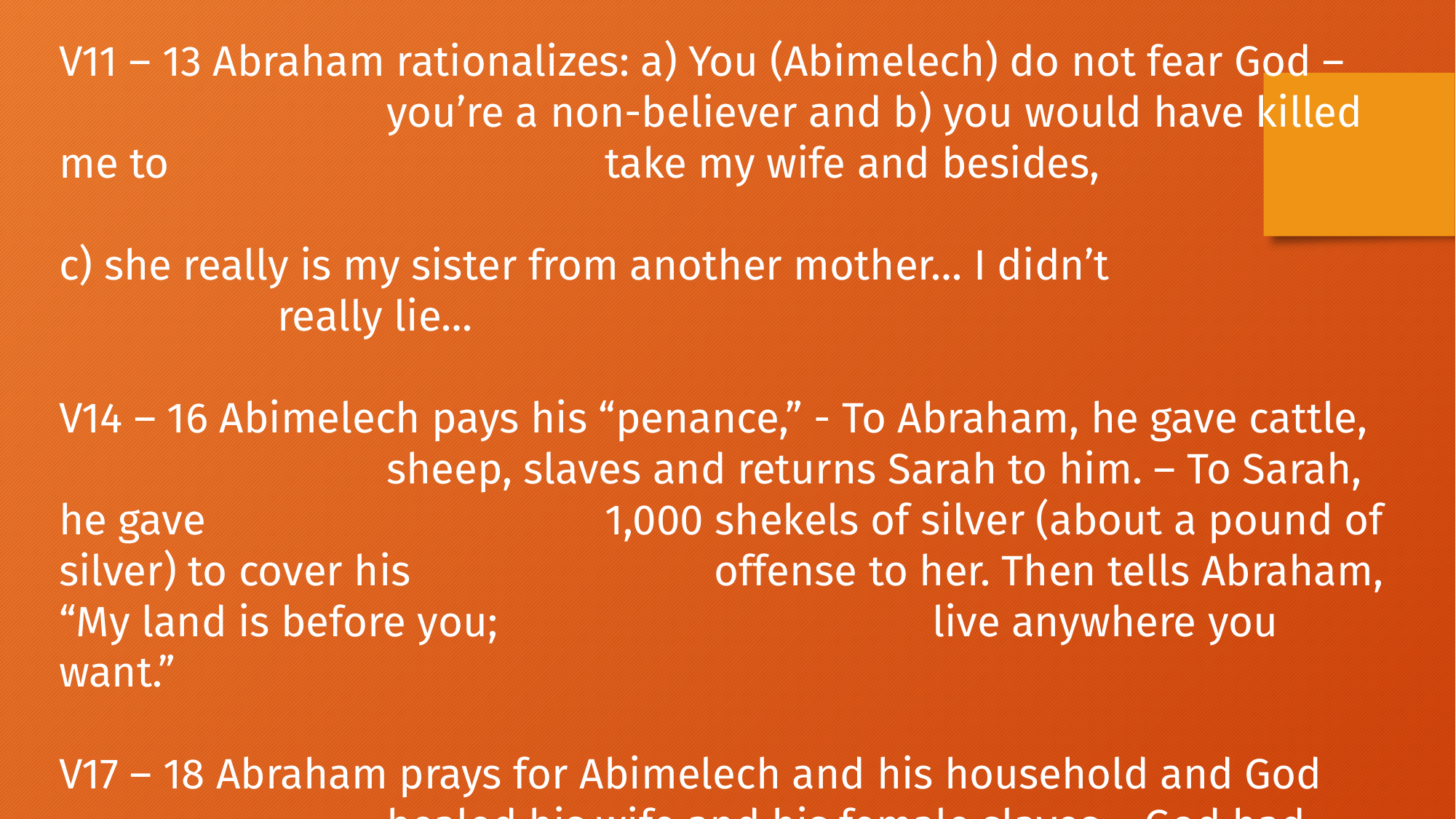

V11 – 13 Abraham rationalizes: a) You (Abimelech) do not fear God – 				you’re a non-believer and b) you would have killed me to 				take my wife and besides, 															c) she really is my sister from another mother… I didn’t 					really lie…

V14 – 16 Abimelech pays his “penance,” - To Abraham, he gave cattle, 			sheep, slaves and returns Sarah to him. – To Sarah, he gave 				1,000 shekels of silver (about a pound of silver) to cover his 			offense to her. Then tells Abraham, “My land is before you; 				live anywhere you want.”

V17 – 18 Abraham prays for Abimelech and his household and God 				healed his wife and his female slaves – God had closed their 			wombs!